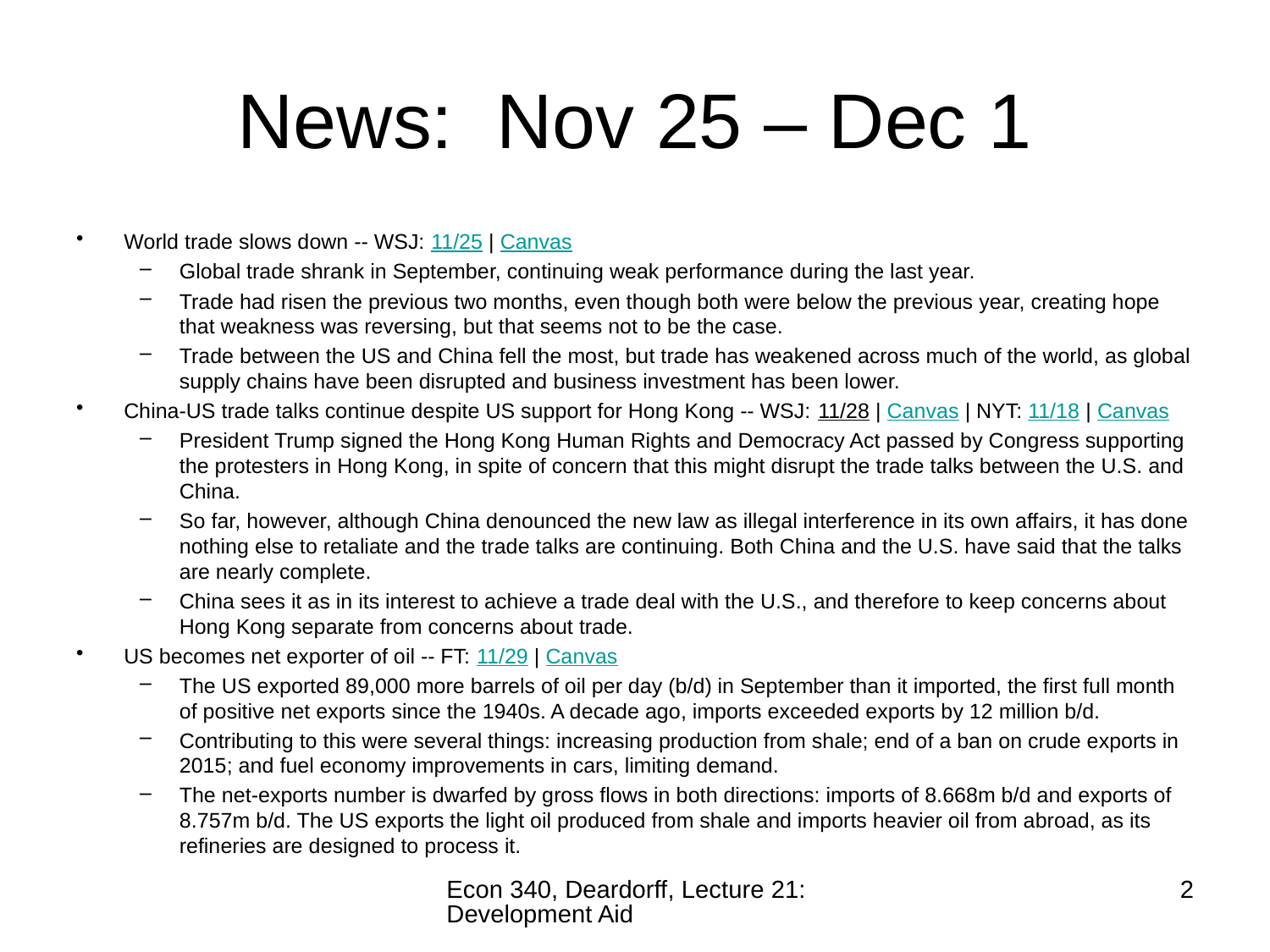

# News:  Nov 25 – Dec 1
World trade slows down -- WSJ: 11/25 | Canvas
Global trade shrank in September, continuing weak performance during the last year.
Trade had risen the previous two months, even though both were below the previous year, creating hope that weakness was reversing, but that seems not to be the case.
Trade between the US and China fell the most, but trade has weakened across much of the world, as global supply chains have been disrupted and business investment has been lower.
China-US trade talks continue despite US support for Hong Kong -- WSJ: 11/28 | Canvas | NYT: 11/18 | Canvas
President Trump signed the Hong Kong Human Rights and Democracy Act passed by Congress supporting the protesters in Hong Kong, in spite of concern that this might disrupt the trade talks between the U.S. and China.
So far, however, although China denounced the new law as illegal interference in its own affairs, it has done nothing else to retaliate and the trade talks are continuing. Both China and the U.S. have said that the talks are nearly complete.
China sees it as in its interest to achieve a trade deal with the U.S., and therefore to keep concerns about Hong Kong separate from concerns about trade.
US becomes net exporter of oil -- FT: 11/29 | Canvas
The US exported 89,000 more barrels of oil per day (b/d) in September than it imported, the first full month of positive net exports since the 1940s. A decade ago, imports exceeded exports by 12 million b/d.
Contributing to this were several things: increasing production from shale; end of a ban on crude exports in 2015; and fuel economy improvements in cars, limiting demand.
The net-exports number is dwarfed by gross flows in both directions: imports of 8.668m b/d and exports of 8.757m b/d. The US exports the light oil produced from shale and imports heavier oil from abroad, as its refineries are designed to process it.

Econ 340, Deardorff, Lecture 21: Development Aid
2